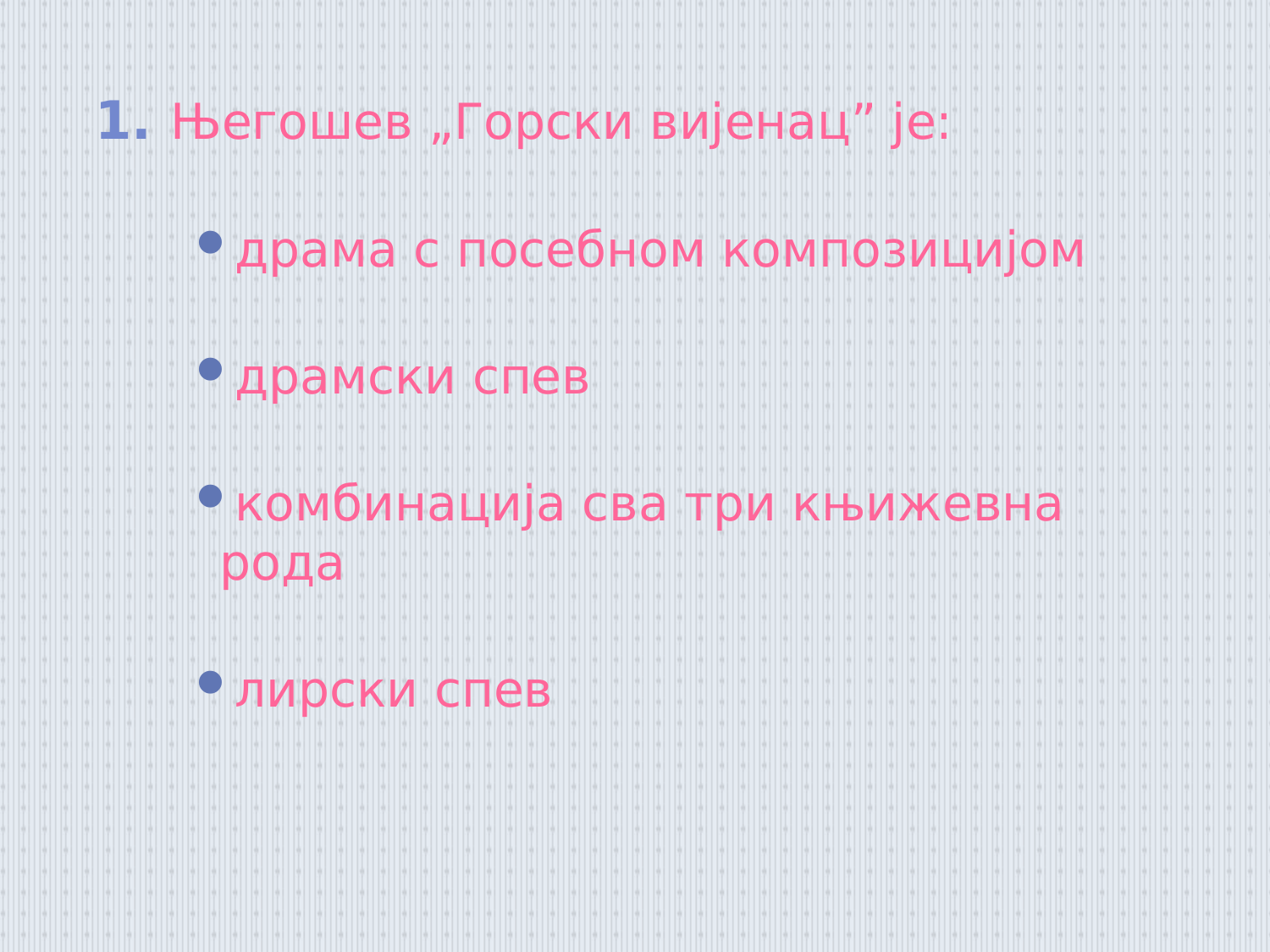

1. Његошев „Горски вијенац” је:

драма с посебном композицијом

драмски спев

комбинација сва три књижевна рода

лирски спев